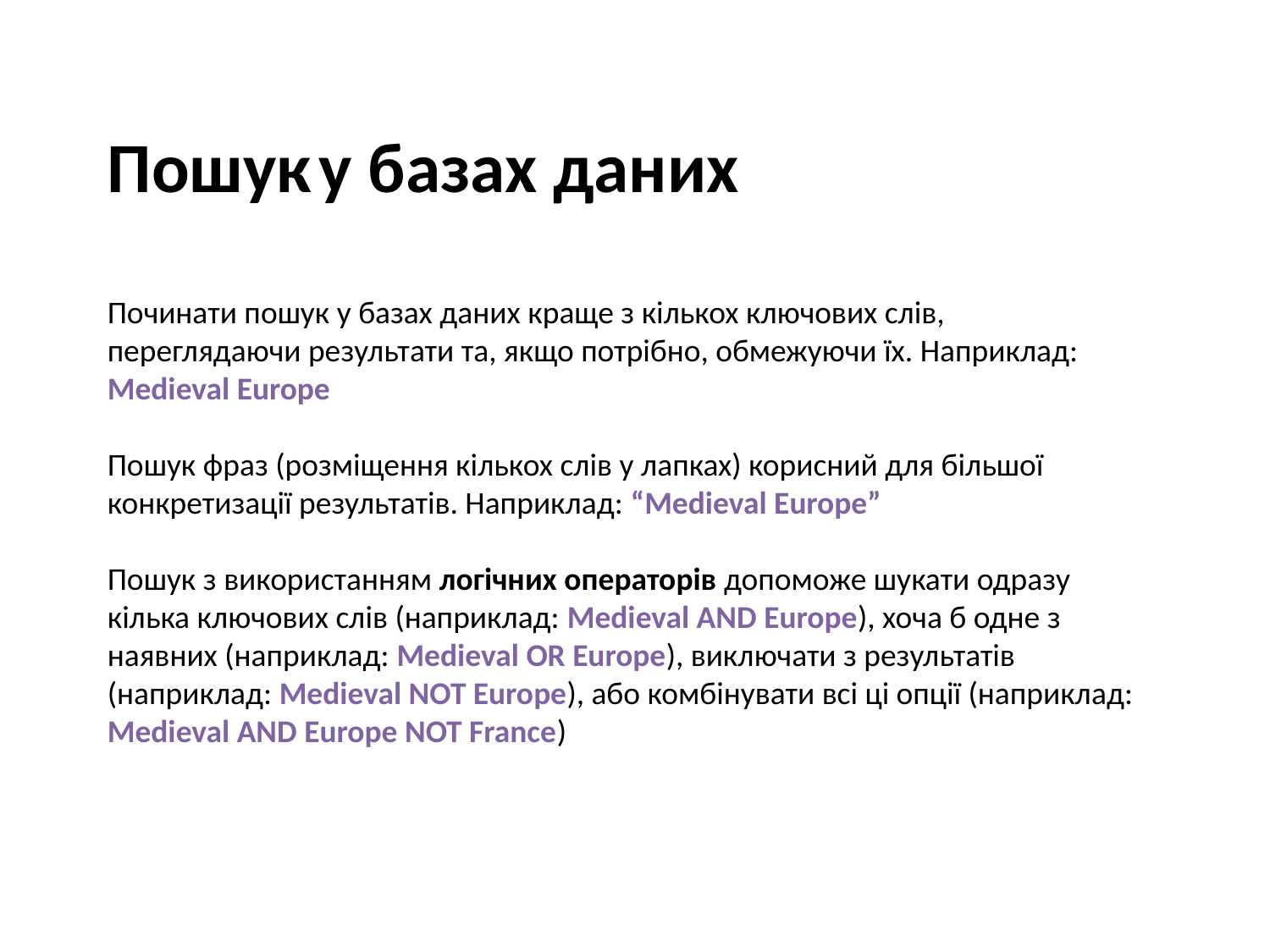

Пошук у базах даних
Починати пошук у базах даних краще з кількох ключових слів, переглядаючи результати та, якщо потрібно, обмежуючи їх. Наприклад: Medieval Europe

Пошук фраз (розміщення кількох слів у лапках) корисний для більшої конкретизації результатів. Наприклад: “Medieval Europe”

Пошук з використанням логічних операторів допоможе шукати одразу кілька ключових слів (наприклад: Medieval AND Europe), хоча б одне з наявних (наприклад: Medieval OR Europe), виключати з результатів (наприклад: Medieval NOT Europe), або комбінувати всі ці опції (наприклад: Medieval AND Europe NOT France)